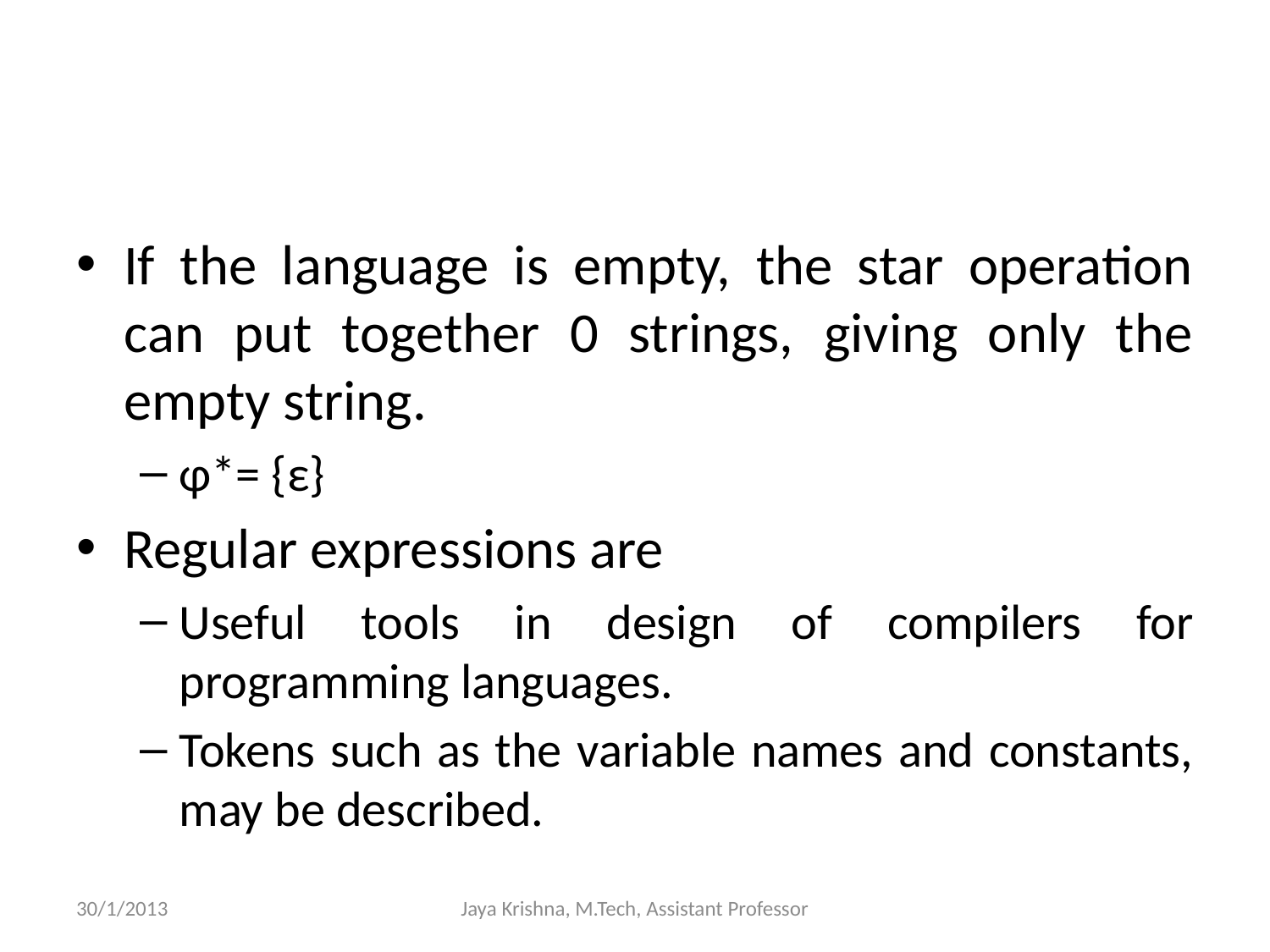

If the language is empty, the star operation can put together 0 strings, giving only the empty string.
φ*= {ε}
Regular expressions are
Useful tools in design of compilers for programming languages.
Tokens such as the variable names and constants, may be described.
30/1/2013
Jaya Krishna, M.Tech, Assistant Professor